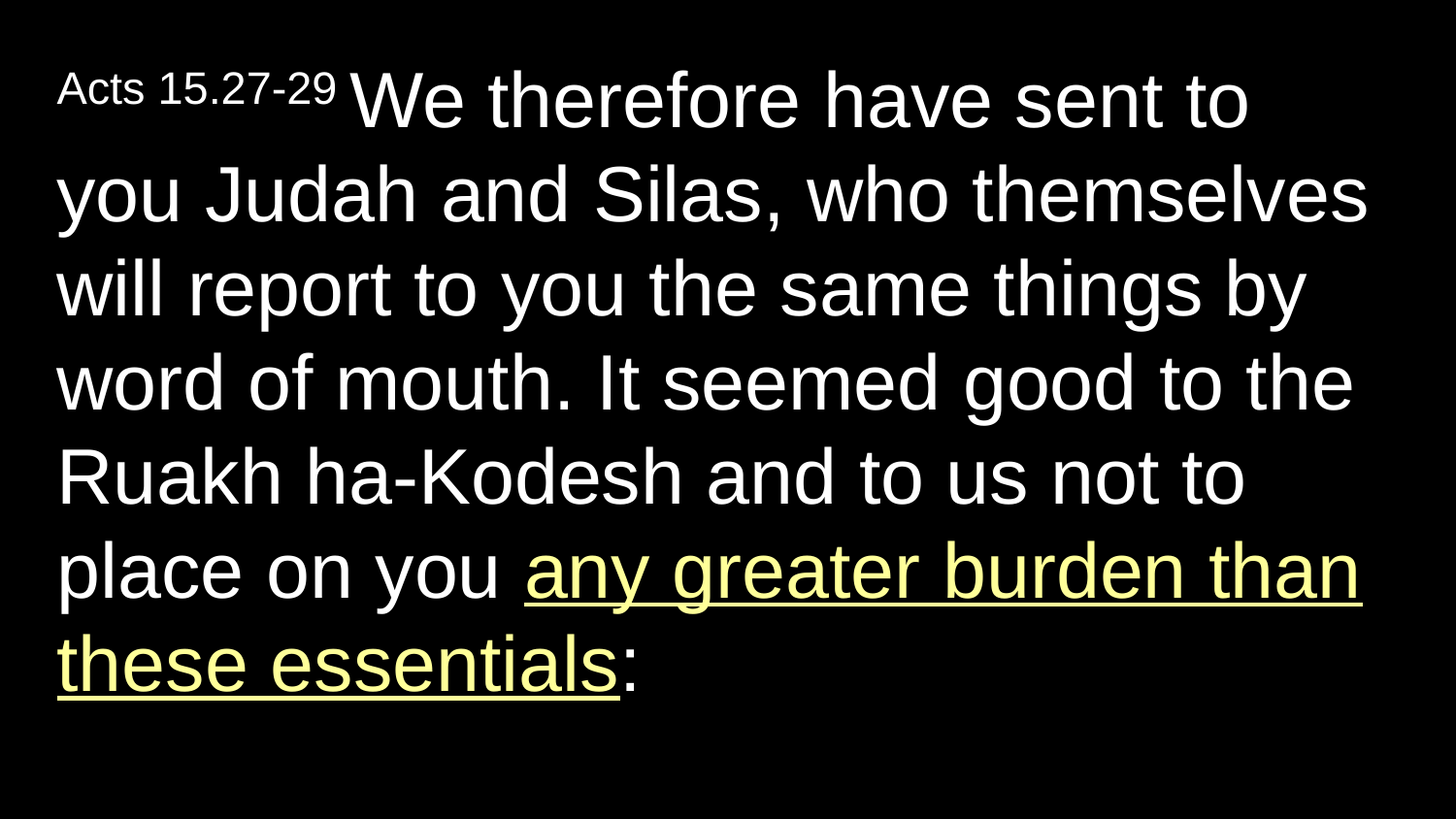

Acts 15.27-29 We therefore have sent to you Judah and Silas, who themselves will report to you the same things by word of mouth. It seemed good to the Ruakh ha-Kodesh and to us not to place on you any greater burden than these essentials: